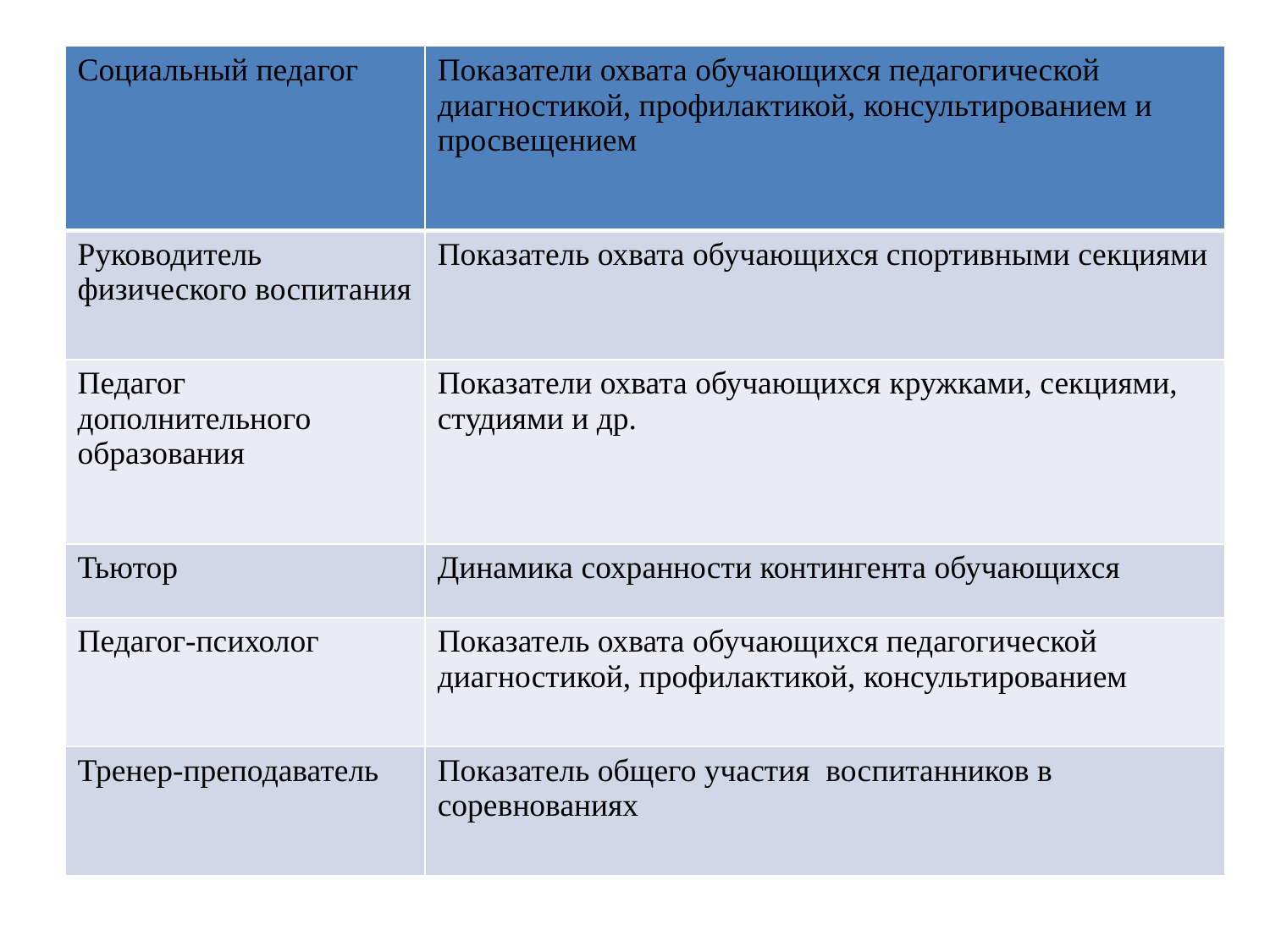

| Социальный педагог | Показатели охвата обучающихся педагогической диагностикой, профилактикой, консультированием и просвещением |
| --- | --- |
| Руководитель физического воспитания | Показатель охвата обучающихся спортивными секциями |
| Педагог дополнительного образования | Показатели охвата обучающихся кружками, секциями, студиями и др. |
| Тьютор | Динамика сохранности контингента обучающихся |
| Педагог-психолог | Показатель охвата обучающихся педагогической диагностикой, профилактикой, консультированием |
| Тренер-преподаватель | Показатель общего участия воспитанников в соревнованиях |